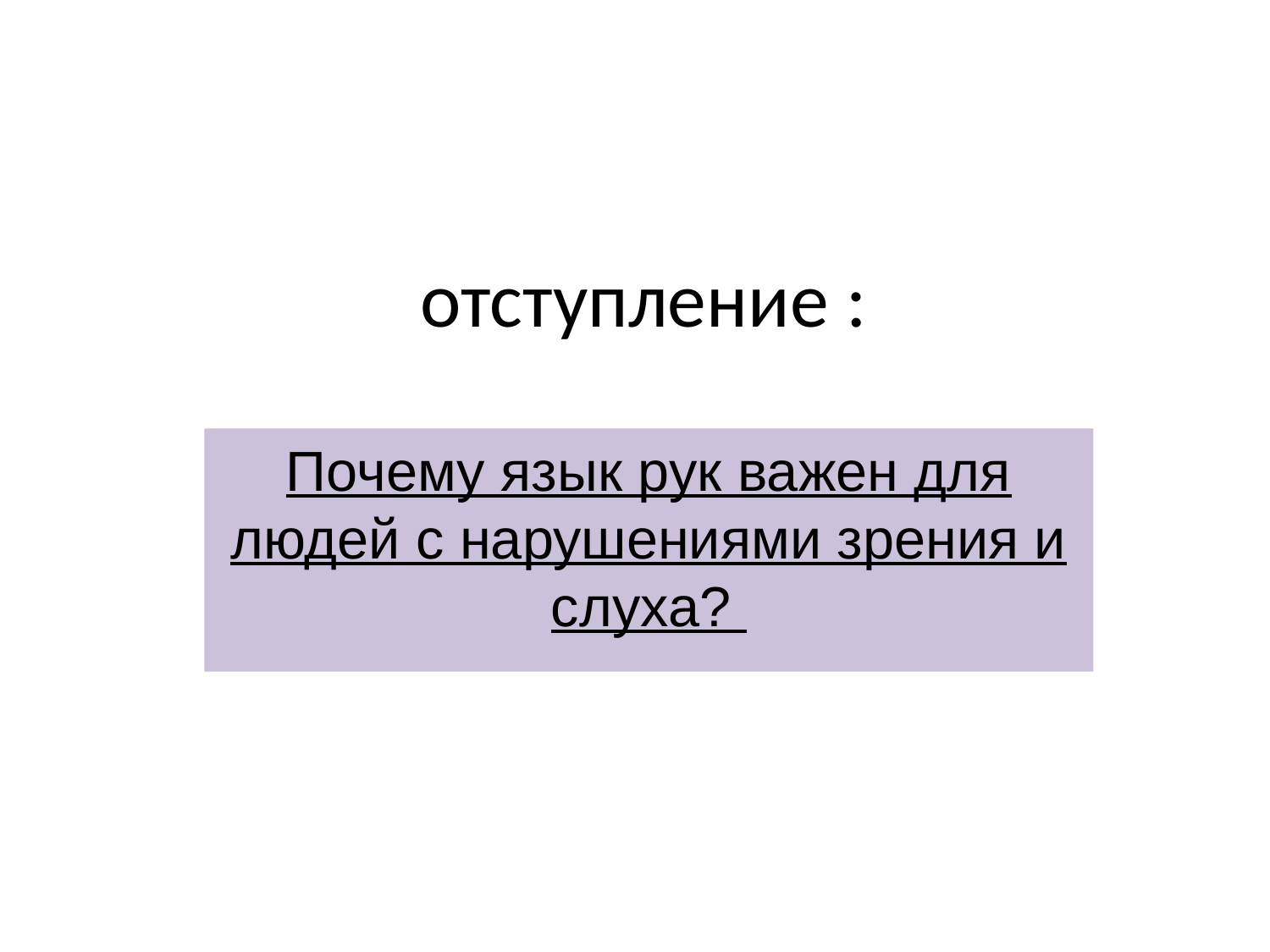

# отступление :
Почему язык рук важен для людей с нарушениями зрения и слуха?